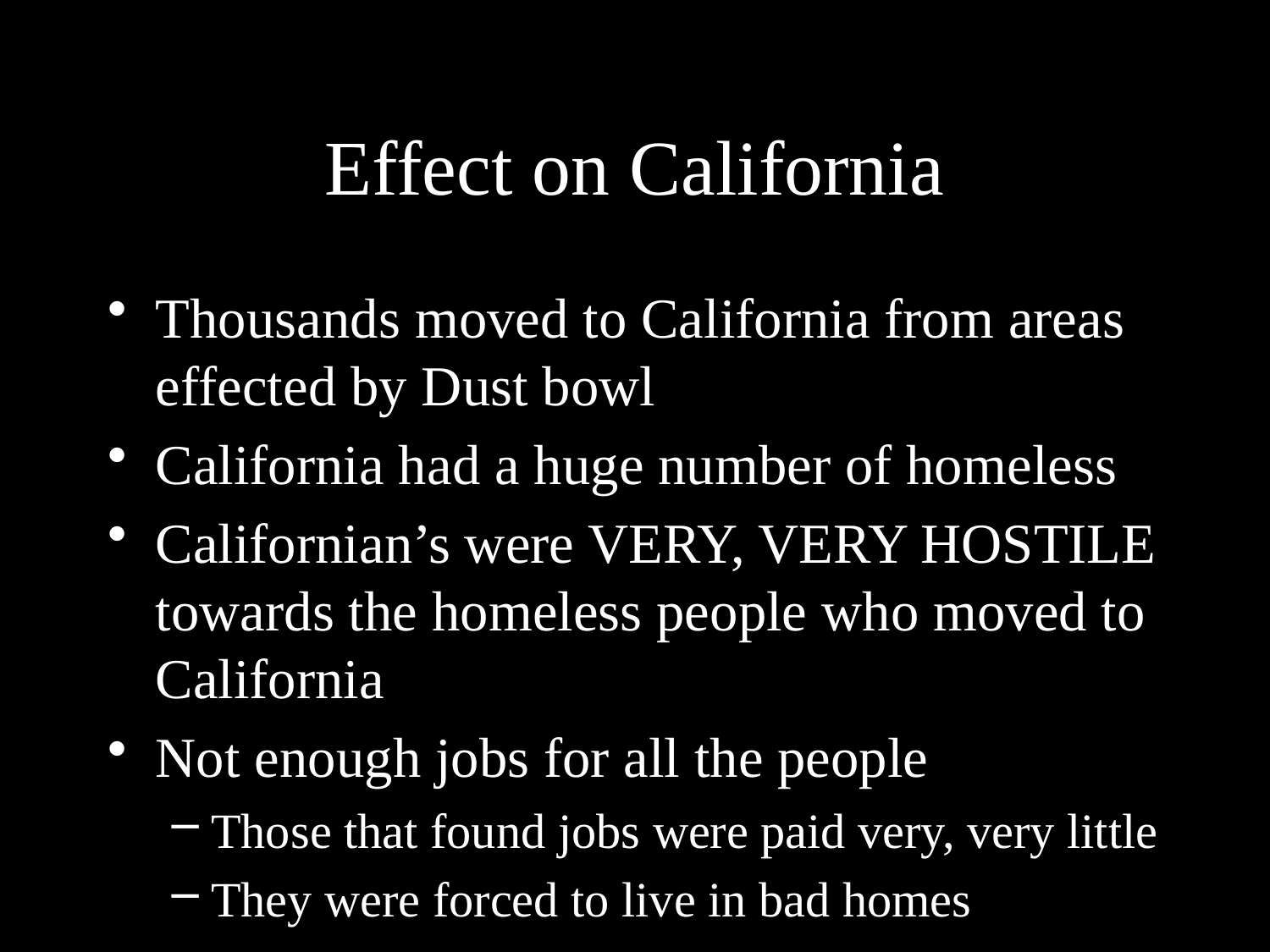

# Effect on California
Thousands moved to California from areas effected by Dust bowl
California had a huge number of homeless
Californian’s were VERY, VERY HOSTILE towards the homeless people who moved to California
Not enough jobs for all the people
Those that found jobs were paid very, very little
They were forced to live in bad homes